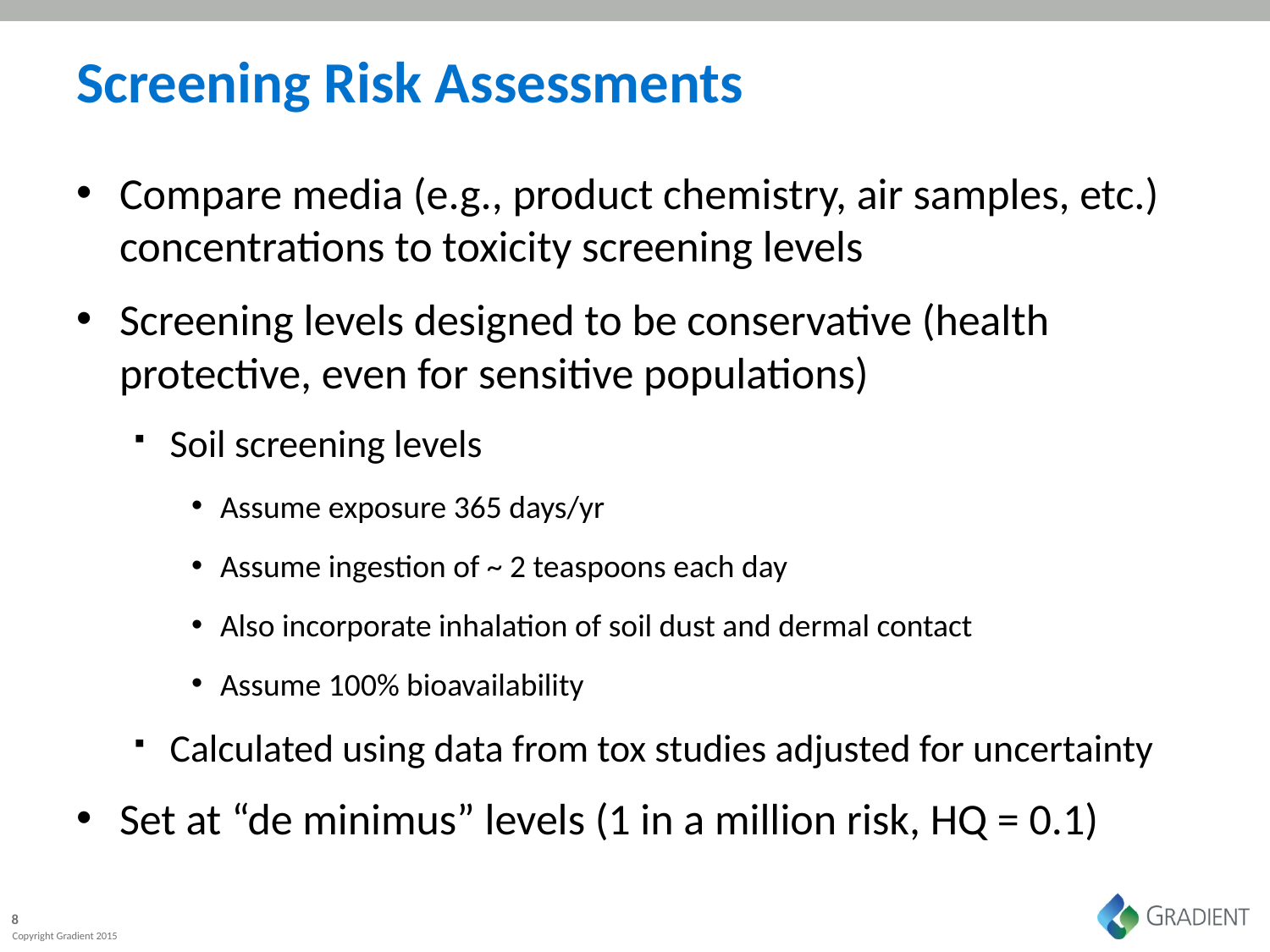

# Screening Risk Assessments
Compare media (e.g., product chemistry, air samples, etc.) concentrations to toxicity screening levels
Screening levels designed to be conservative (health protective, even for sensitive populations)
Soil screening levels
Assume exposure 365 days/yr
Assume ingestion of ~ 2 teaspoons each day
Also incorporate inhalation of soil dust and dermal contact
Assume 100% bioavailability
Calculated using data from tox studies adjusted for uncertainty
Set at “de minimus” levels (1 in a million risk, HQ = 0.1)